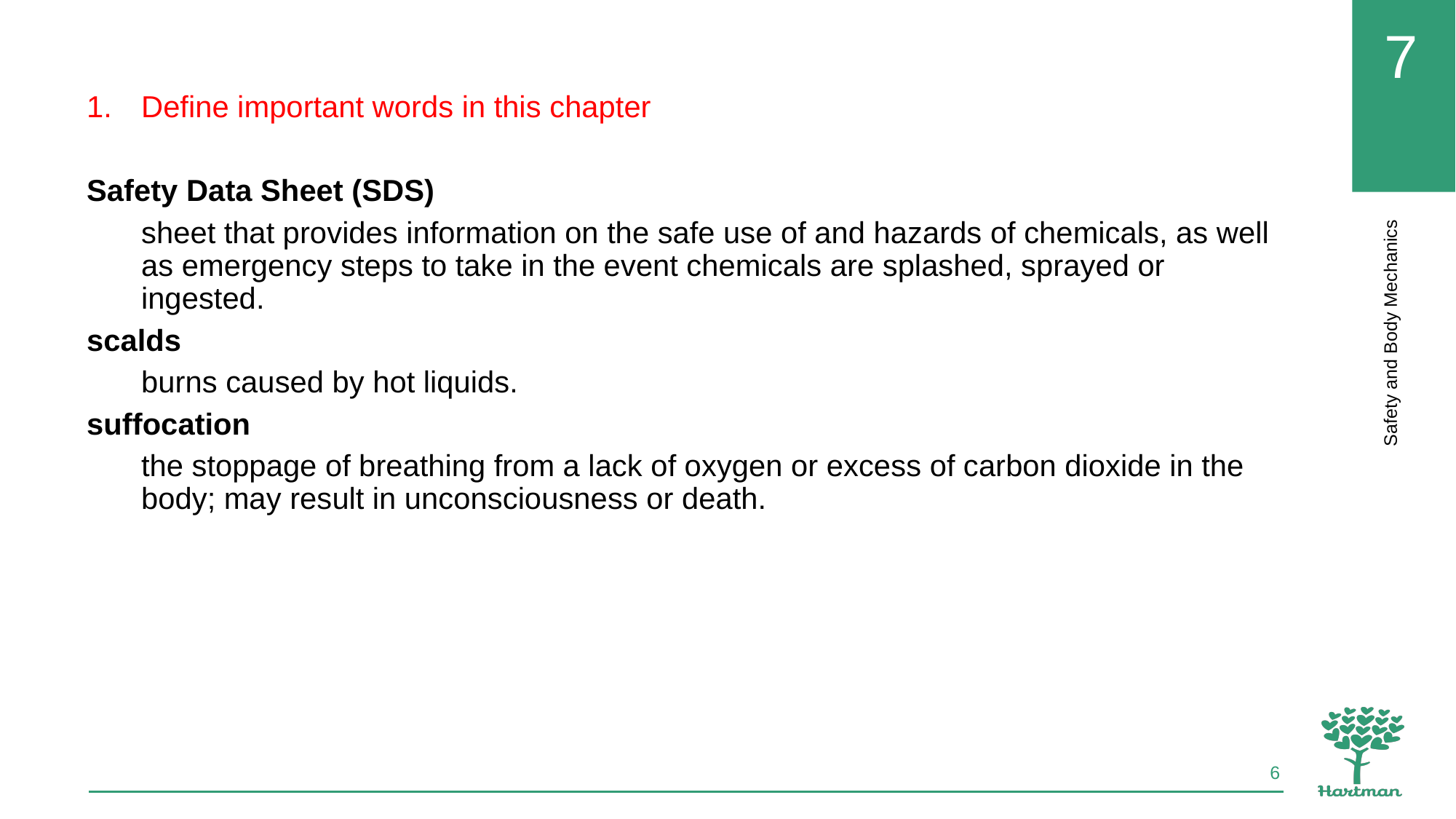

Define important words in this chapter

Safety Data Sheet (SDS)
sheet that provides information on the safe use of and hazards of chemicals, as well as emergency steps to take in the event chemicals are splashed, sprayed or ingested.
scalds
burns caused by hot liquids.
suffocation
the stoppage of breathing from a lack of oxygen or excess of carbon dioxide in the body; may result in unconsciousness or death.

6